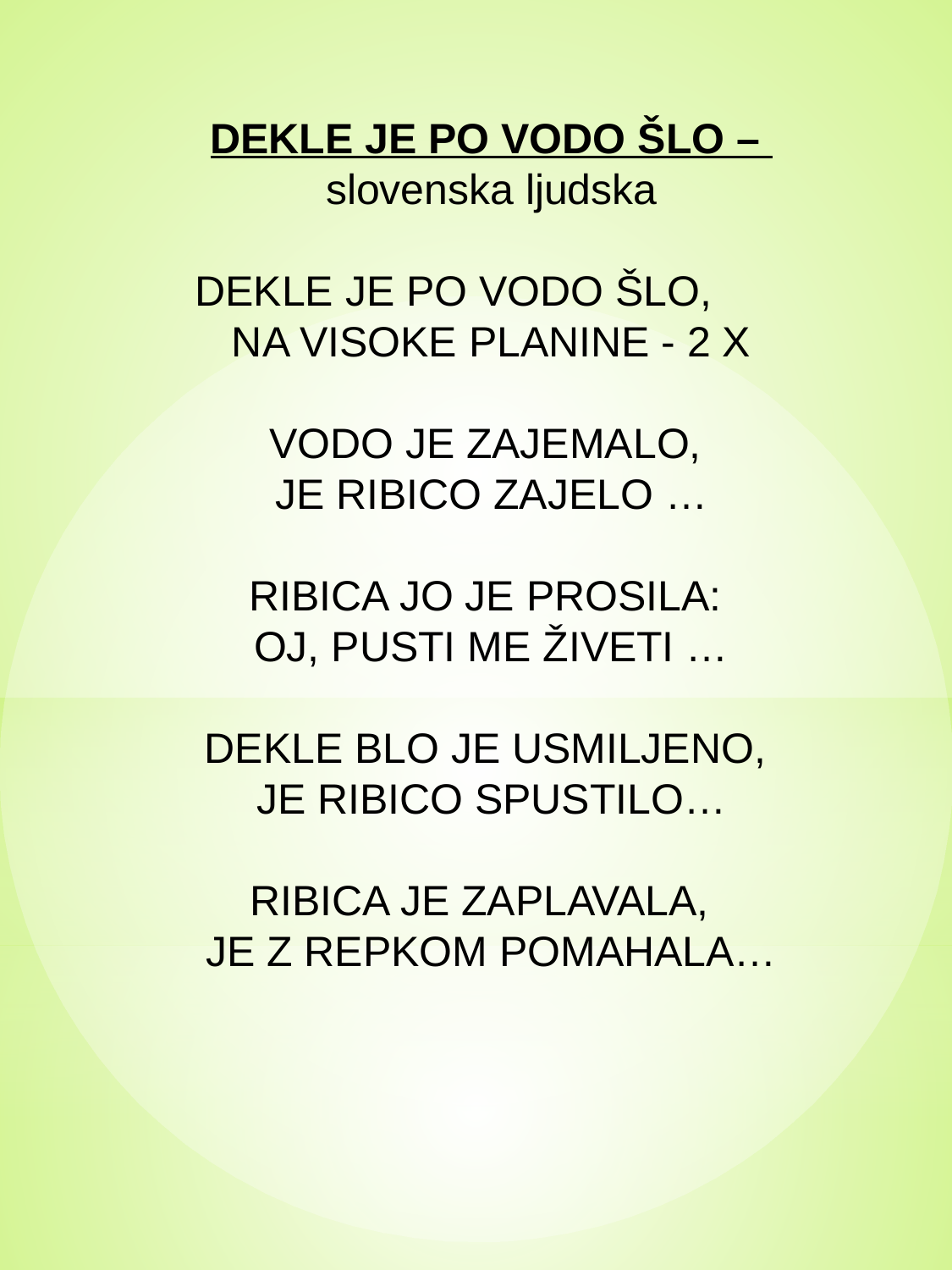

DEKLE JE PO VODO ŠLO –
slovenska ljudska
DEKLE JE PO VODO ŠLO,
NA VISOKE PLANINE - 2 X

VODO JE ZAJEMALO,
JE RIBICO ZAJELO …

RIBICA JO JE PROSILA:
OJ, PUSTI ME ŽIVETI …

DEKLE BLO JE USMILJENO,
JE RIBICO SPUSTILO…

RIBICA JE ZAPLAVALA,
JE Z REPKOM POMAHALA…